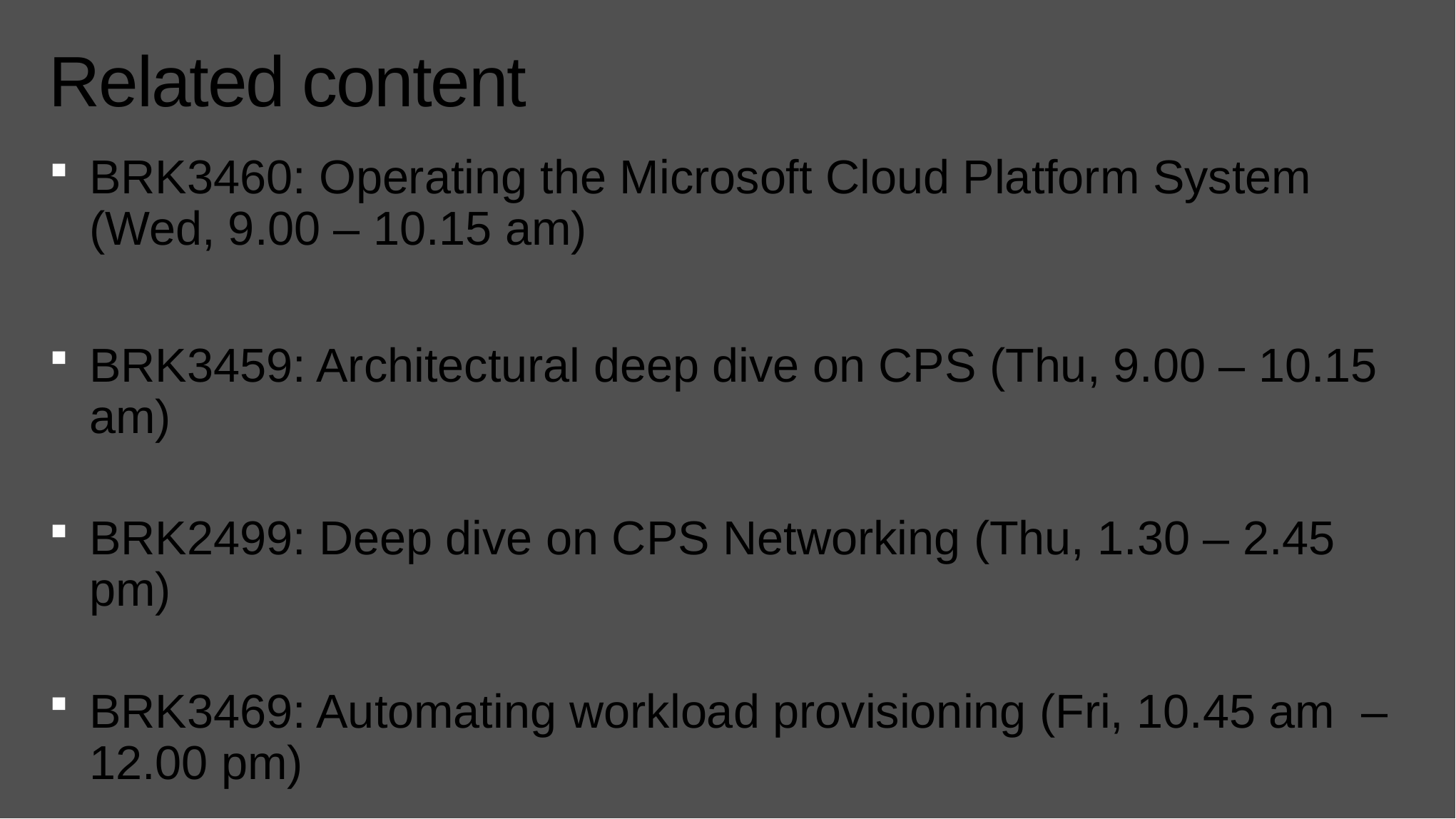

# Related content
BRK3460: Operating the Microsoft Cloud Platform System (Wed, 9.00 – 10.15 am)

BRK3459: Architectural deep dive on CPS (Thu, 9.00 – 10.15 am)

BRK2499: Deep dive on CPS Networking (Thu, 1.30 – 2.45 pm)

BRK3469: Automating workload provisioning (Fri, 10.45 am  – 12.00 pm)